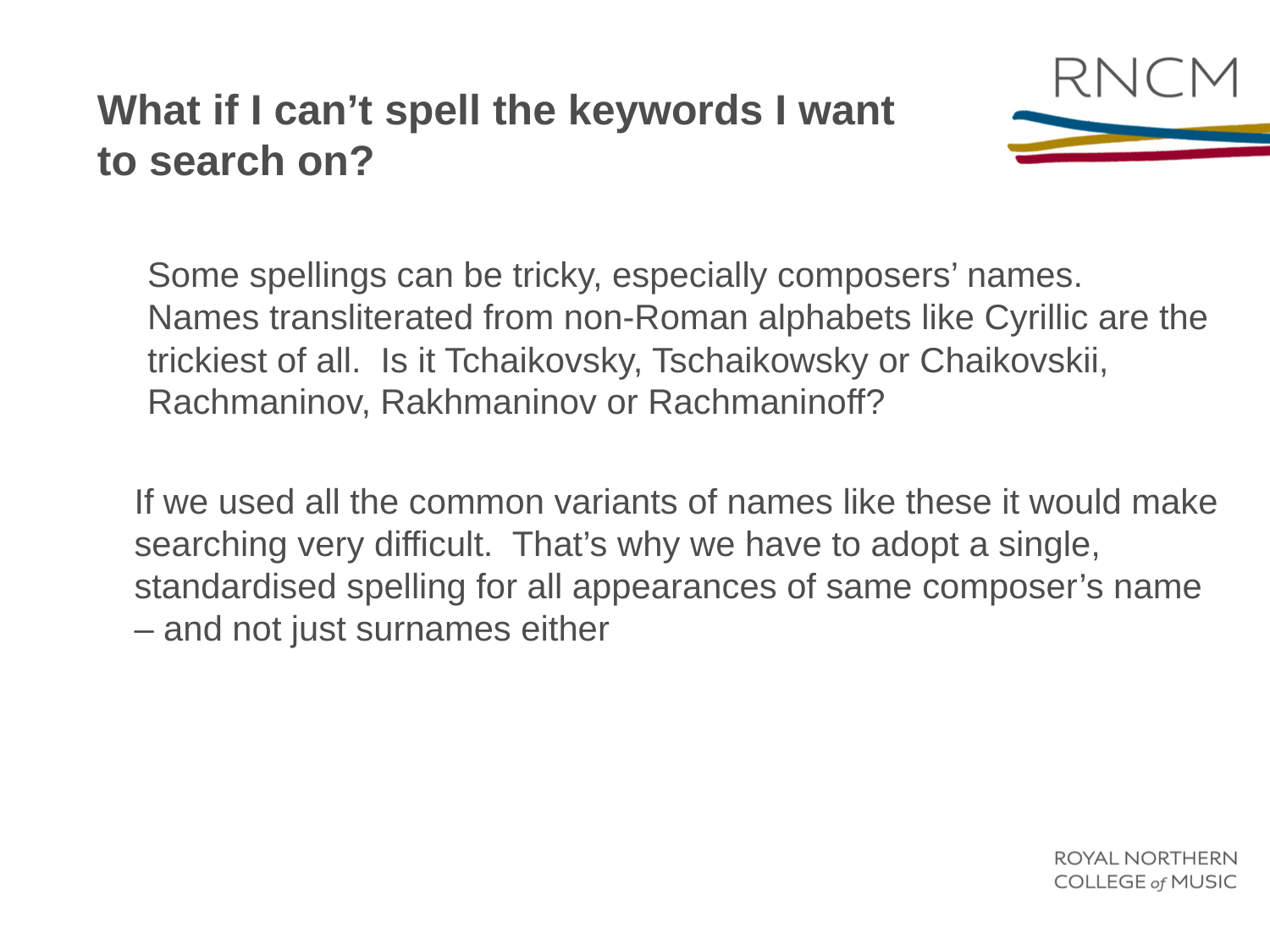

What if I can’t spell the keywords I want to search on?
Some spellings can be tricky, especially composers’ names.
Names transliterated from non-Roman alphabets like Cyrillic are the trickiest of all.  Is it Tchaikovsky, Tschaikowsky or Chaikovskii, Rachmaninov, Rakhmaninov or Rachmaninoff?
If we used all the common variants of names like these it would make searching very difficult.  That’s why we have to adopt a single, standardised spelling for all appearances of same composer’s name – and not just surnames either